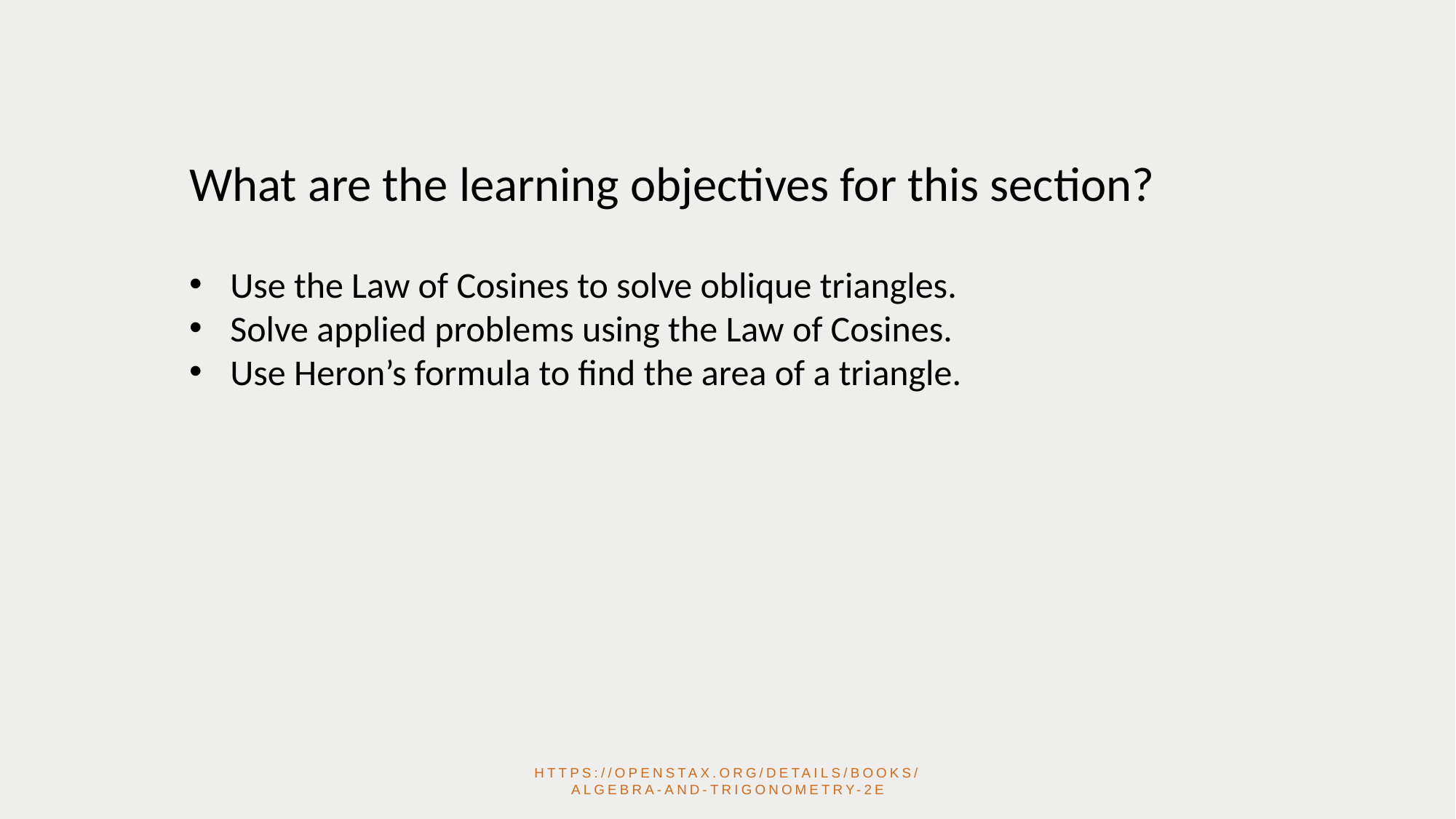

What are the learning objectives for this section?

Use the Law of Cosines to solve oblique triangles.
Solve applied problems using the Law of Cosines.
Use Heron’s formula to ﬁnd the area of a triangle.
https://openstax.org/details/books/algebra-and-trigonometry-2e